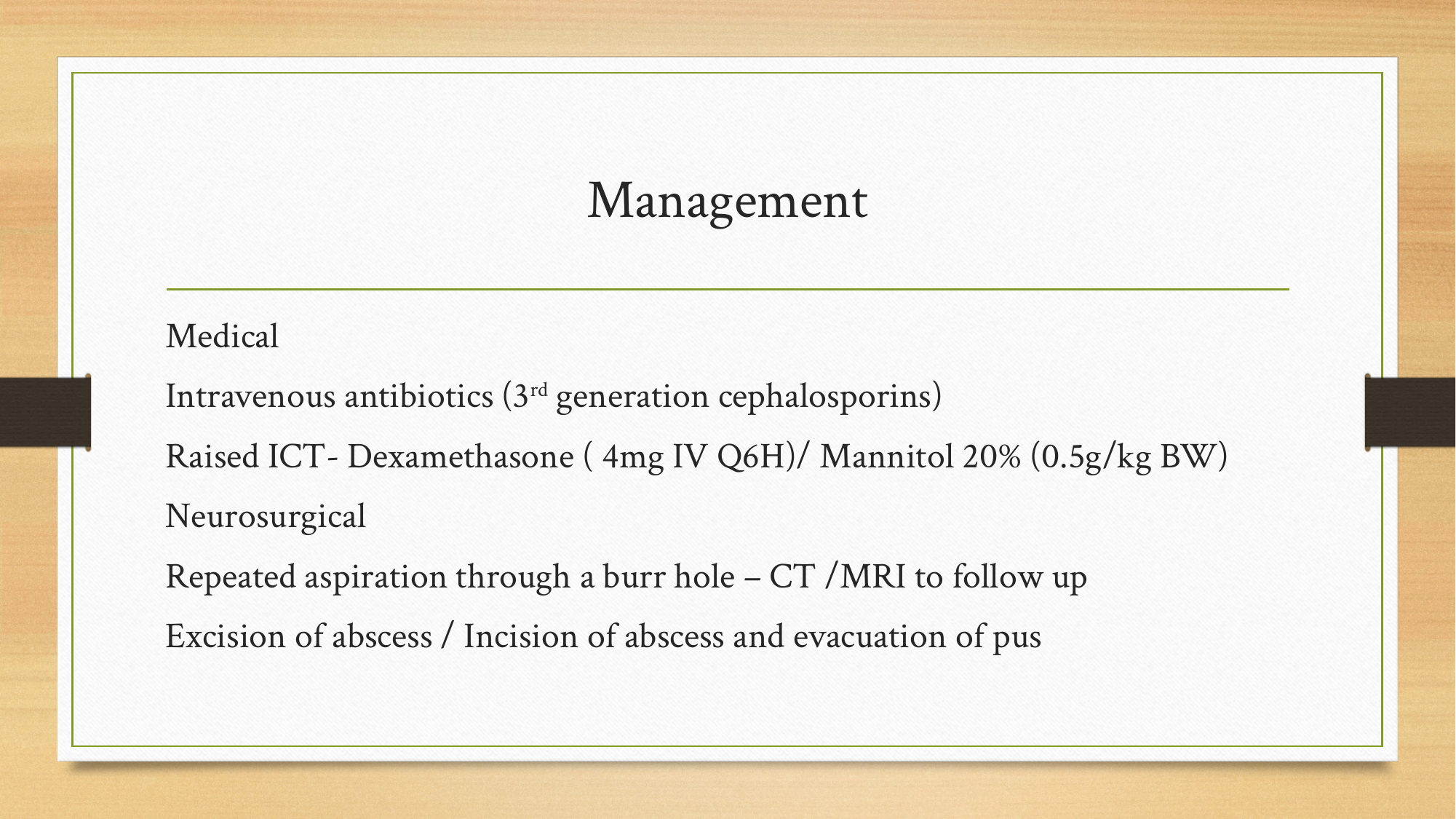

# Management
Medical
Intravenous antibiotics (3rd generation cephalosporins)
Raised ICT- Dexamethasone ( 4mg IV Q6H)/ Mannitol 20% (0.5g/kg BW)
Neurosurgical
Repeated aspiration through a burr hole – CT /MRI to follow up
Excision of abscess / Incision of abscess and evacuation of pus